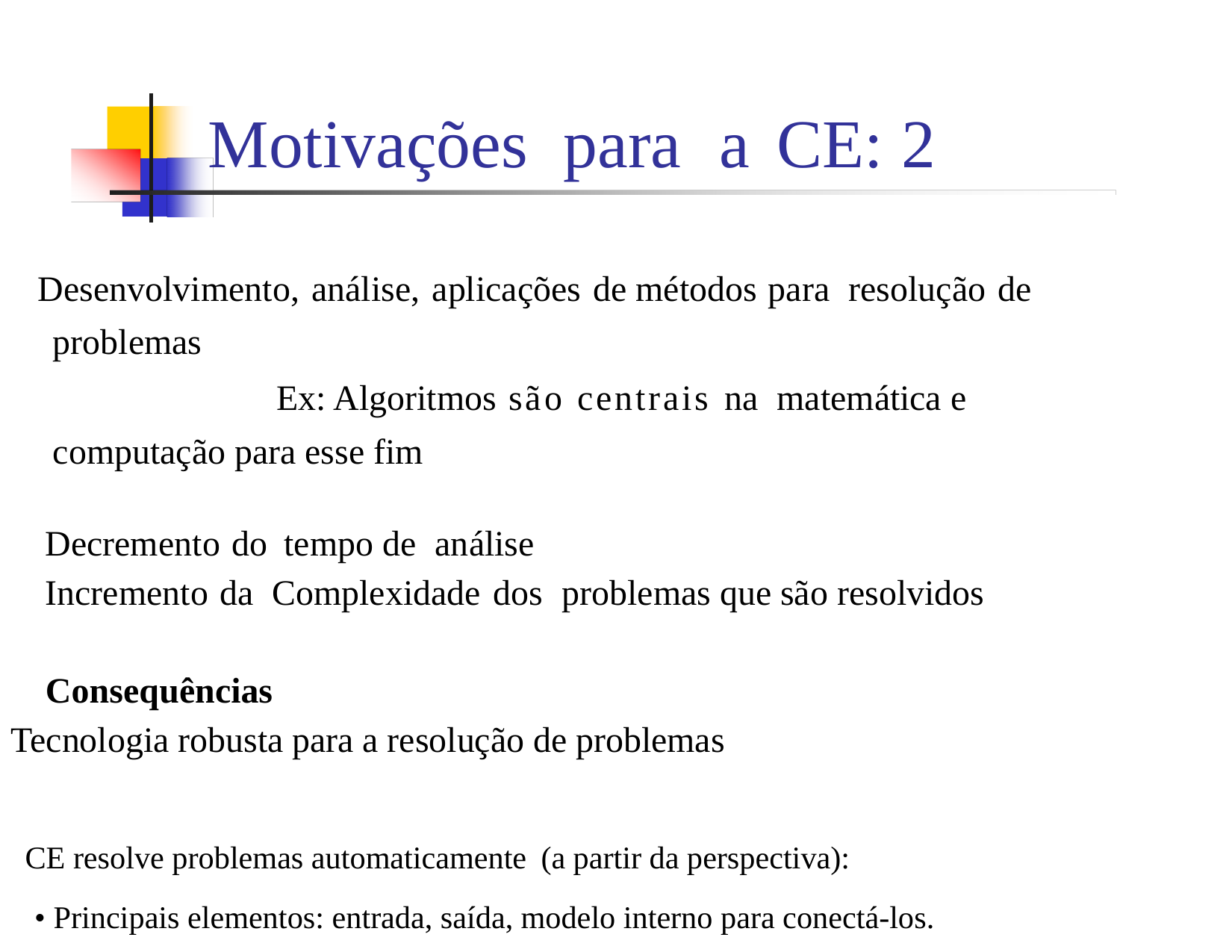

Motivações
para
a
CE:
2

   Desenvolvimento, análise, aplicações de métodos para resolução de problemas
			Ex: Algoritmos são centrais na matemática e computação para esse fim

    Decremento do tempo de análise
    Incremento da Complexidade dos problemas que são resolvidos

     Consequências
	Tecnologia robusta para a resolução de problemas

  CE resolve problemas automaticamente (a partir da perspectiva):
• Principais elementos: entrada, saída, modelo interno para conectá-los.